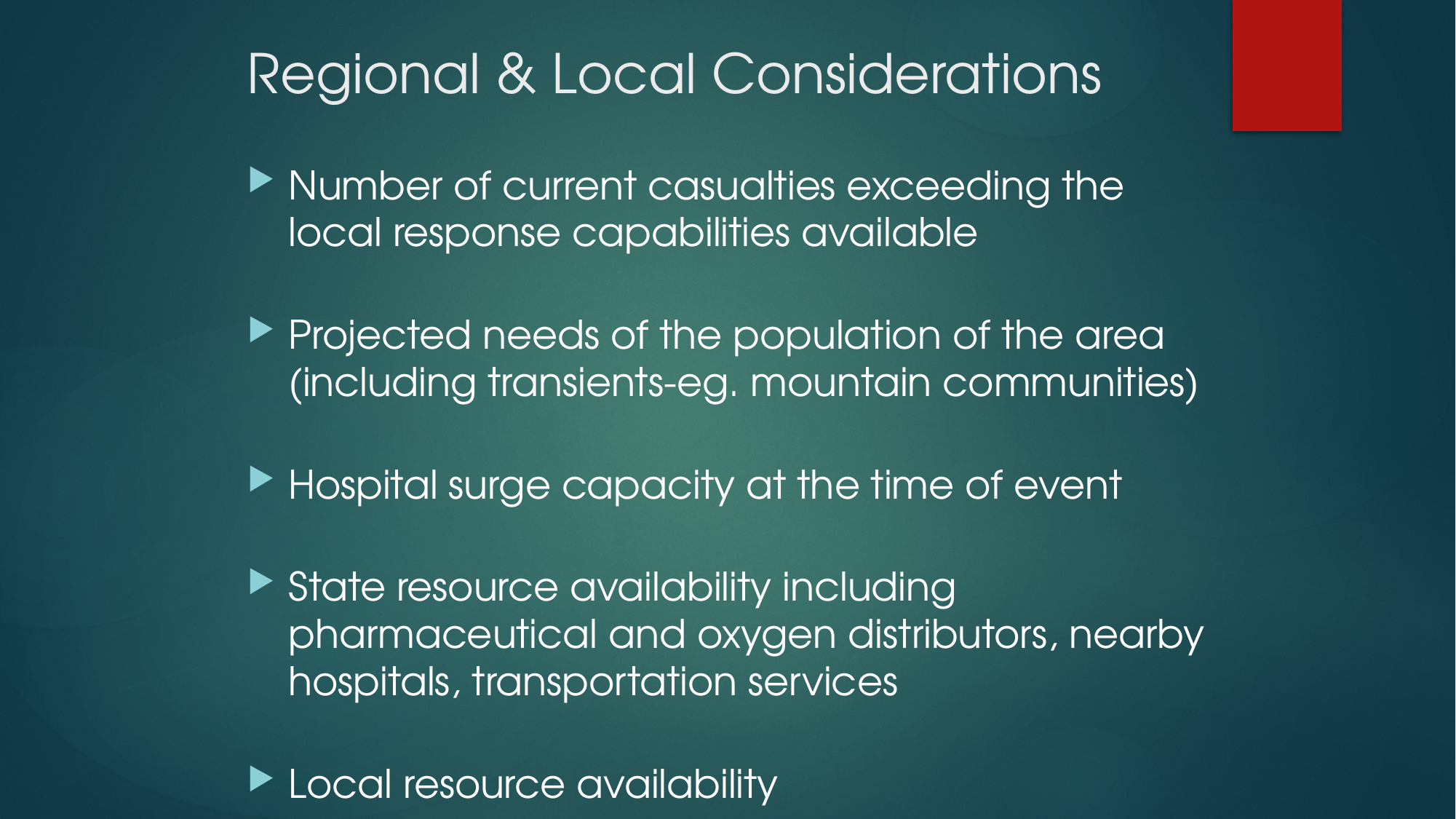

# Regional & Local Considerations
Number of current casualties exceeding the local response capabilities available

Projected needs of the population of the area (including transients-eg. mountain communities)

Hospital surge capacity at the time of event

State resource availability including pharmaceutical and oxygen distributors, nearby hospitals, transportation services

Local resource availability